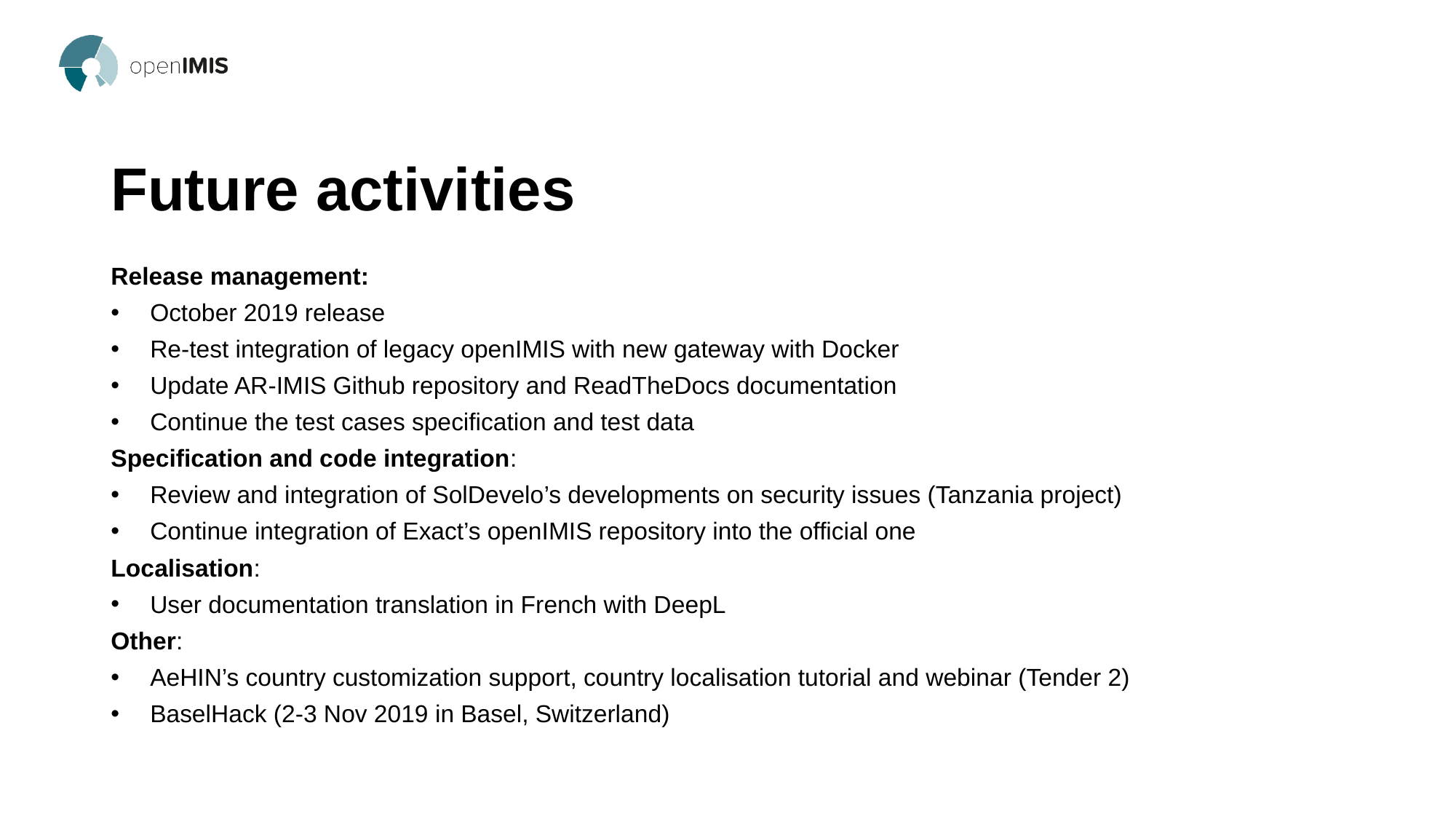

# Future activities
Release management:
October 2019 release
Re-test integration of legacy openIMIS with new gateway with Docker
Update AR-IMIS Github repository and ReadTheDocs documentation
Continue the test cases specification and test data
Specification and code integration:
Review and integration of SolDevelo’s developments on security issues (Tanzania project)
Continue integration of Exact’s openIMIS repository into the official one
Localisation:
User documentation translation in French with DeepL
Other:
AeHIN’s country customization support, country localisation tutorial and webinar (Tender 2)
BaselHack (2-3 Nov 2019 in Basel, Switzerland)